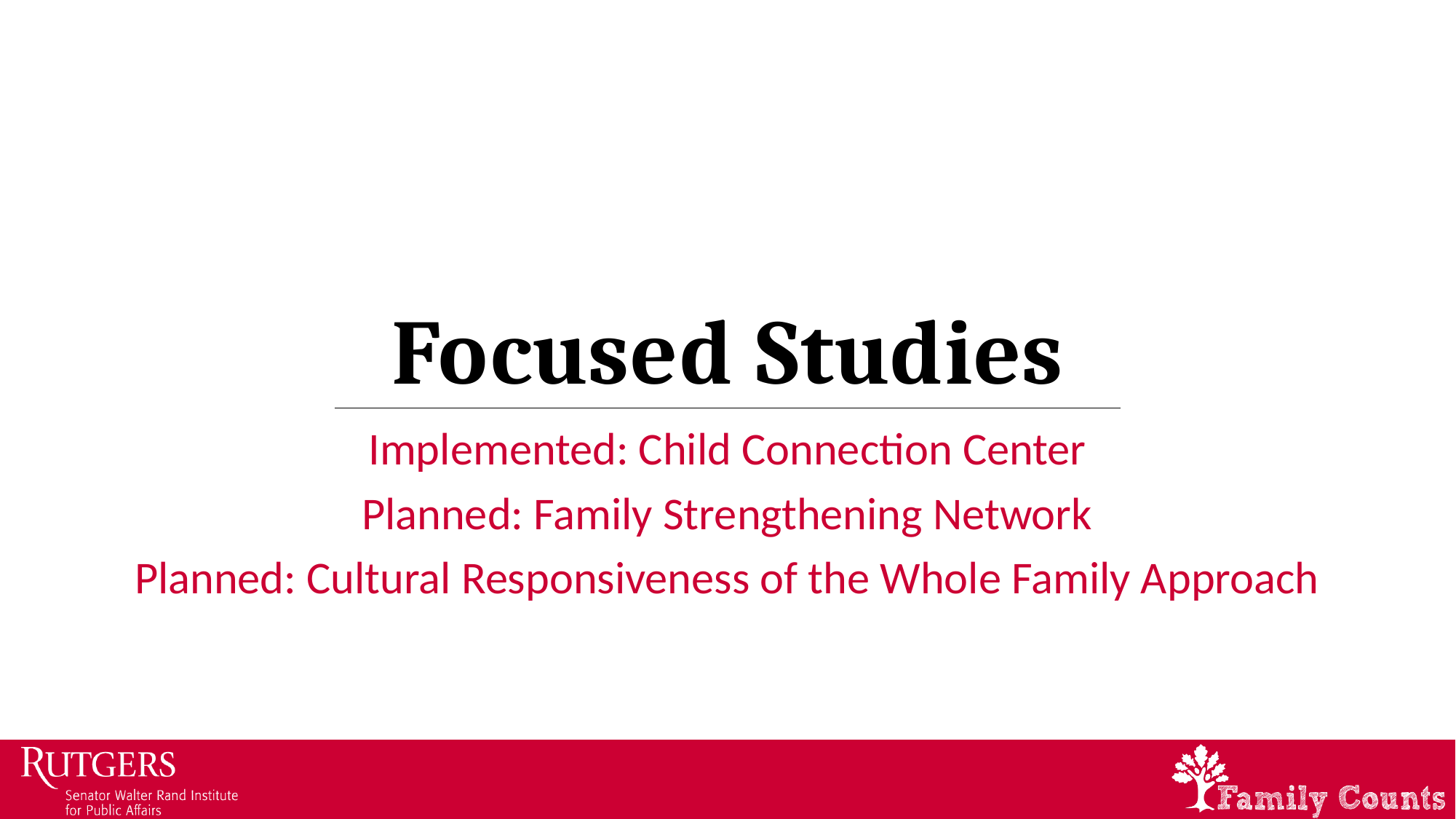

# Focused Studies
Implemented: Child Connection Center
Planned: Family Strengthening Network
Planned: Cultural Responsiveness of the Whole Family Approach